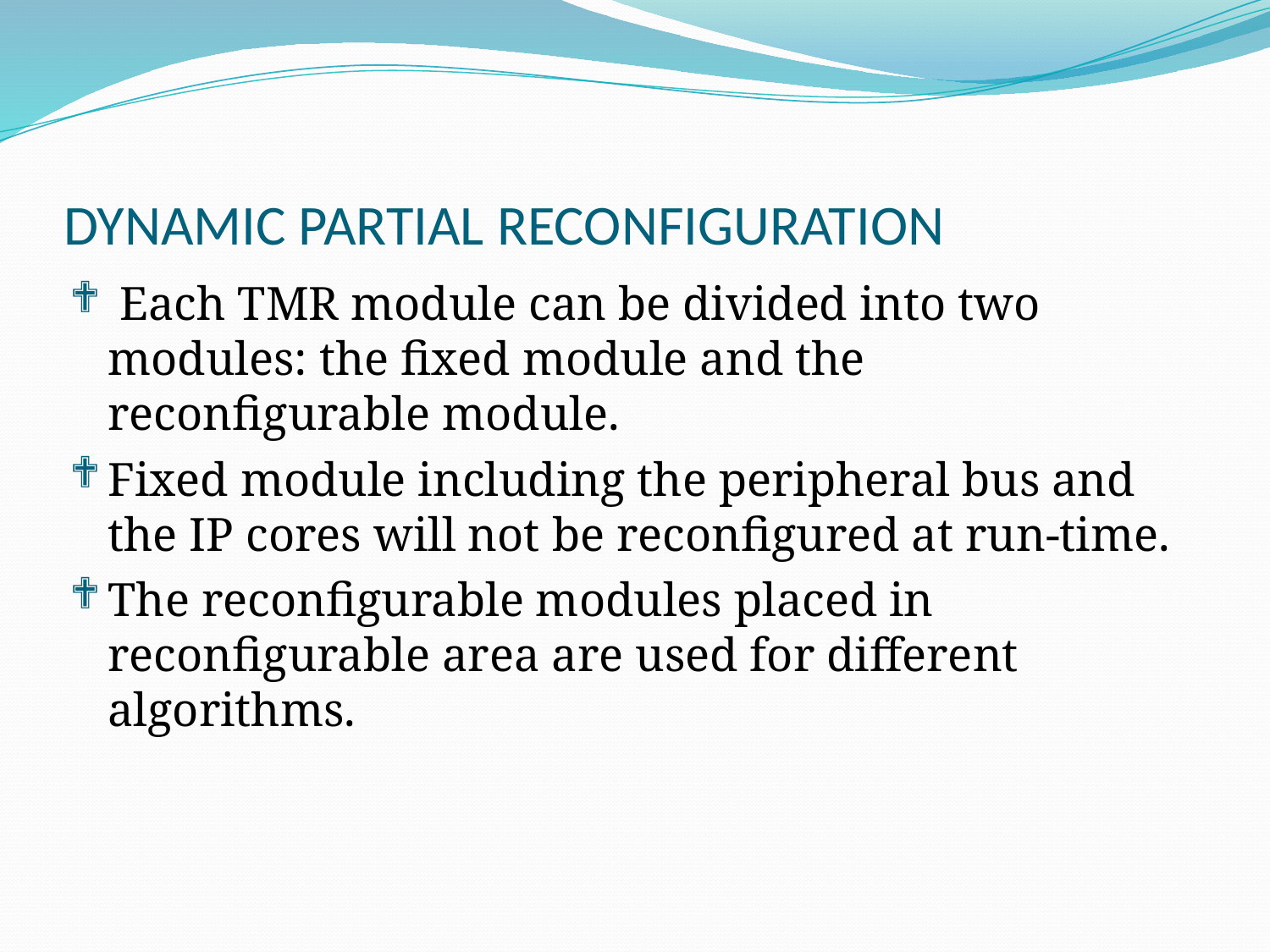

# DYNAMIC PARTIAL RECONFIGURATION
 Each TMR module can be divided into two modules: the fixed module and the reconfigurable module.
Fixed module including the peripheral bus and the IP cores will not be reconfigured at run-time.
The reconfigurable modules placed in reconfigurable area are used for different algorithms.